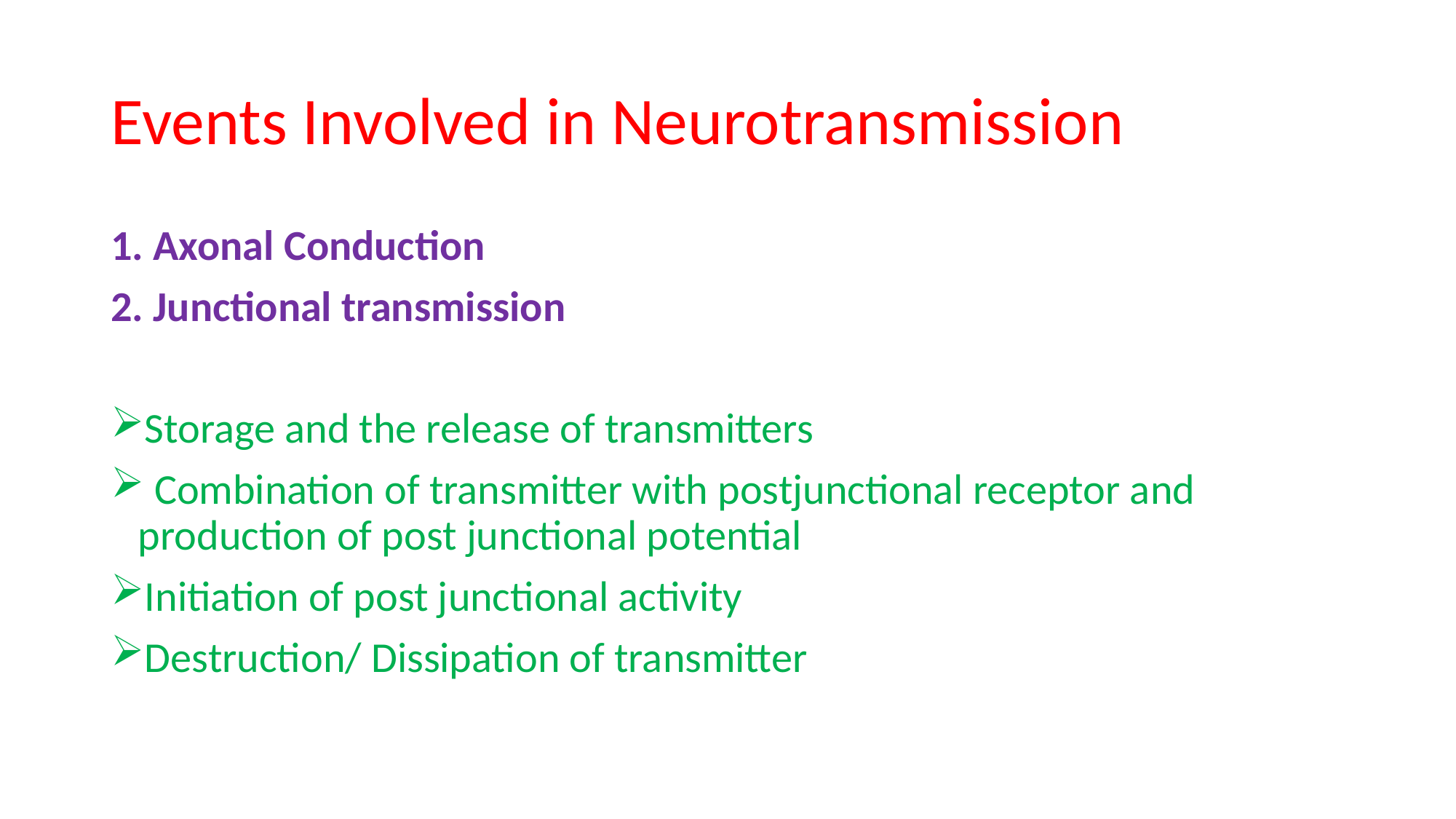

# Events Involved in Neurotransmission
1. Axonal Conduction
2. Junctional transmission

Storage and the release of transmitters
 Combination of transmitter with postjunctional receptor and production of post junctional potential
Initiation of post junctional activity
Destruction/ Dissipation of transmitter